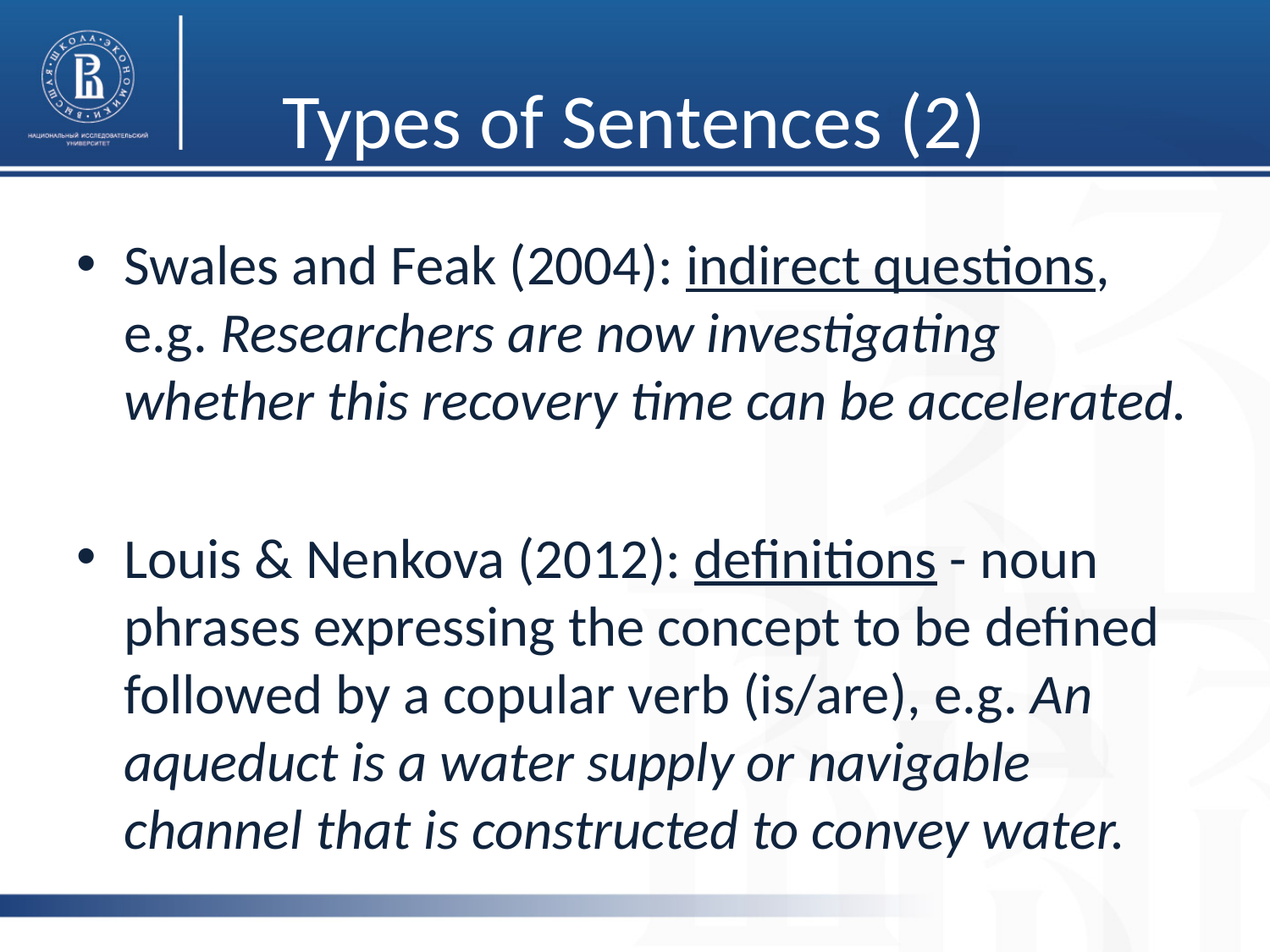

# Types of Sentences (2)
Swales and Feak (2004): indirect questions, e.g. Researchers are now investigating whether this recovery time can be accelerated.

Louis & Nenkova (2012): definitions - noun phrases expressing the concept to be defined followed by a copular verb (is/are), e.g. An aqueduct is a water supply or navigable channel that is constructed to convey water.